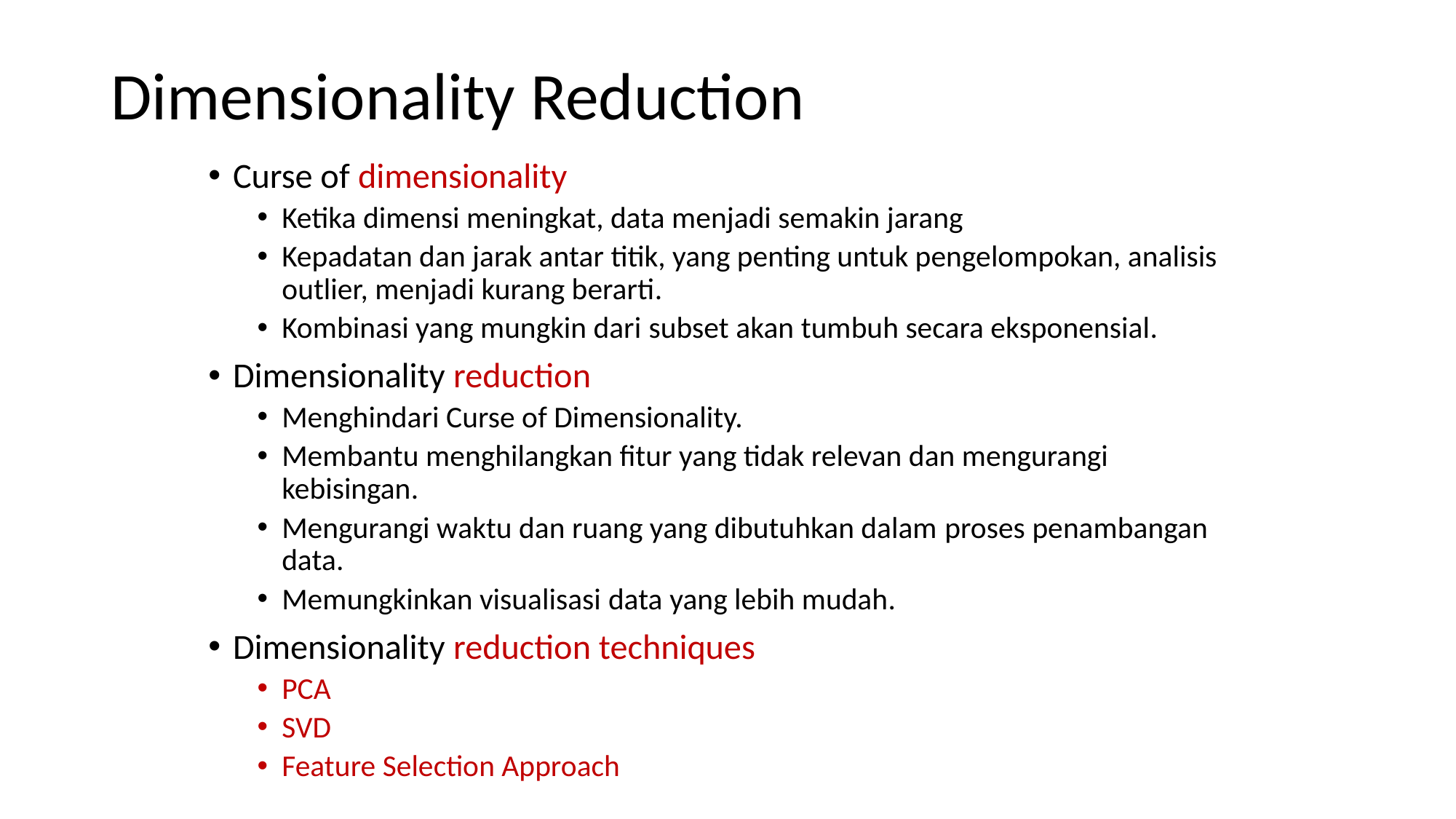

# Dimensionality Reduction
Curse of dimensionality
Ketika dimensi meningkat, data menjadi semakin jarang
Kepadatan dan jarak antar titik, yang penting untuk pengelompokan, analisis outlier, menjadi kurang berarti.
Kombinasi yang mungkin dari subset akan tumbuh secara eksponensial.
Dimensionality reduction
Menghindari Curse of Dimensionality.
Membantu menghilangkan fitur yang tidak relevan dan mengurangi kebisingan.
Mengurangi waktu dan ruang yang dibutuhkan dalam proses penambangan data.
Memungkinkan visualisasi data yang lebih mudah.
Dimensionality reduction techniques
PCA
SVD
Feature Selection Approach